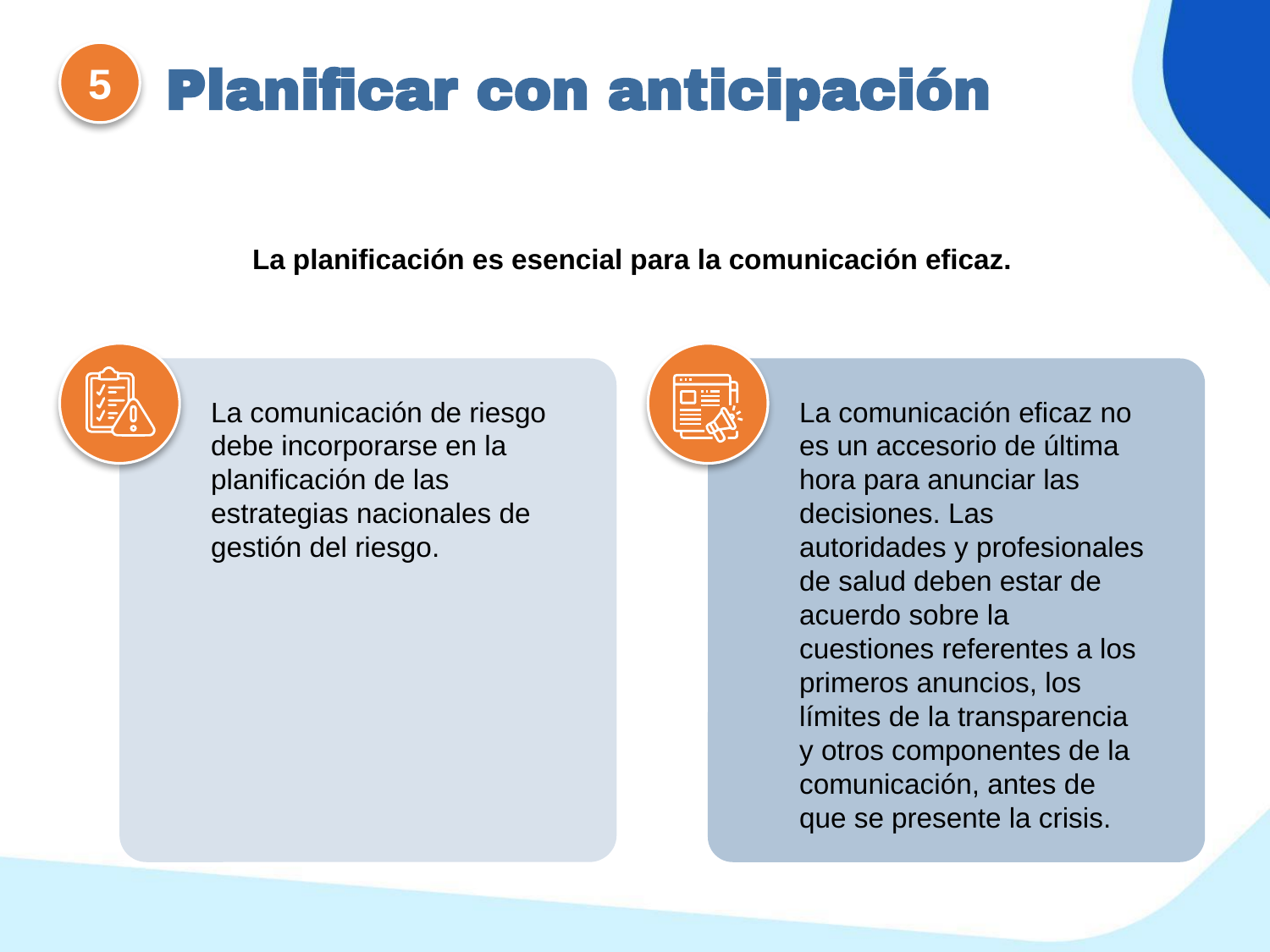

5
Planificar con anticipación
La planificación es esencial para la comunicación eficaz.

La comunicación de riesgo debe incorporarse en la planificación de las estrategias nacionales de gestión del riesgo.
La comunicación eficaz no es un accesorio de última hora para anunciar las decisiones. Las autoridades y profesionales de salud deben estar de acuerdo sobre la cuestiones referentes a los primeros anuncios, los límites de la transparencia y otros componentes de la comunicación, antes de que se presente la crisis.